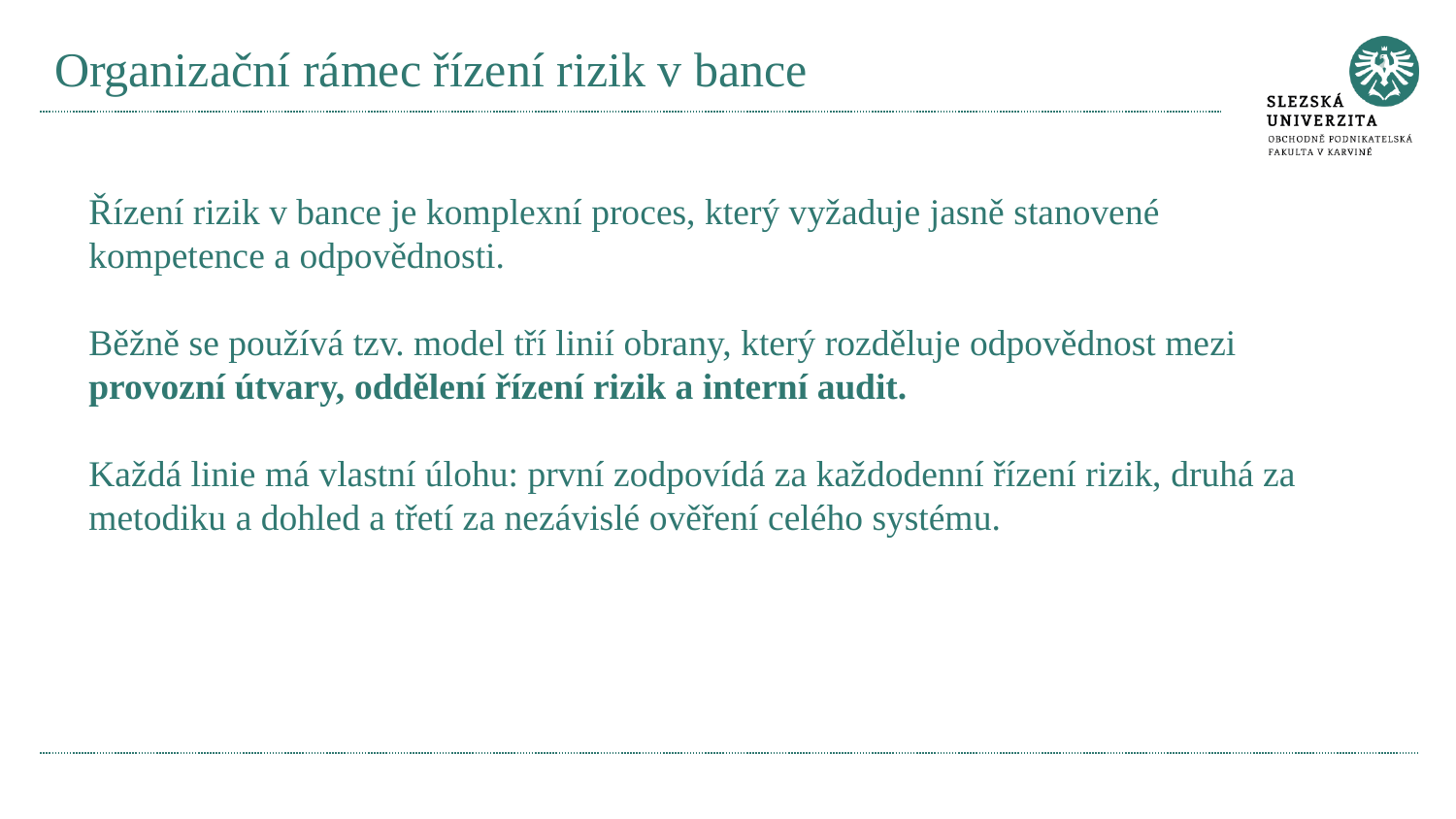

# Organizační rámec řízení rizik v bance
Řízení rizik v bance je komplexní proces, který vyžaduje jasně stanovené kompetence a odpovědnosti.

Běžně se používá tzv. model tří linií obrany, který rozděluje odpovědnost mezi provozní útvary, oddělení řízení rizik a interní audit.

Každá linie má vlastní úlohu: první zodpovídá za každodenní řízení rizik, druhá za metodiku a dohled a třetí za nezávislé ověření celého systému.